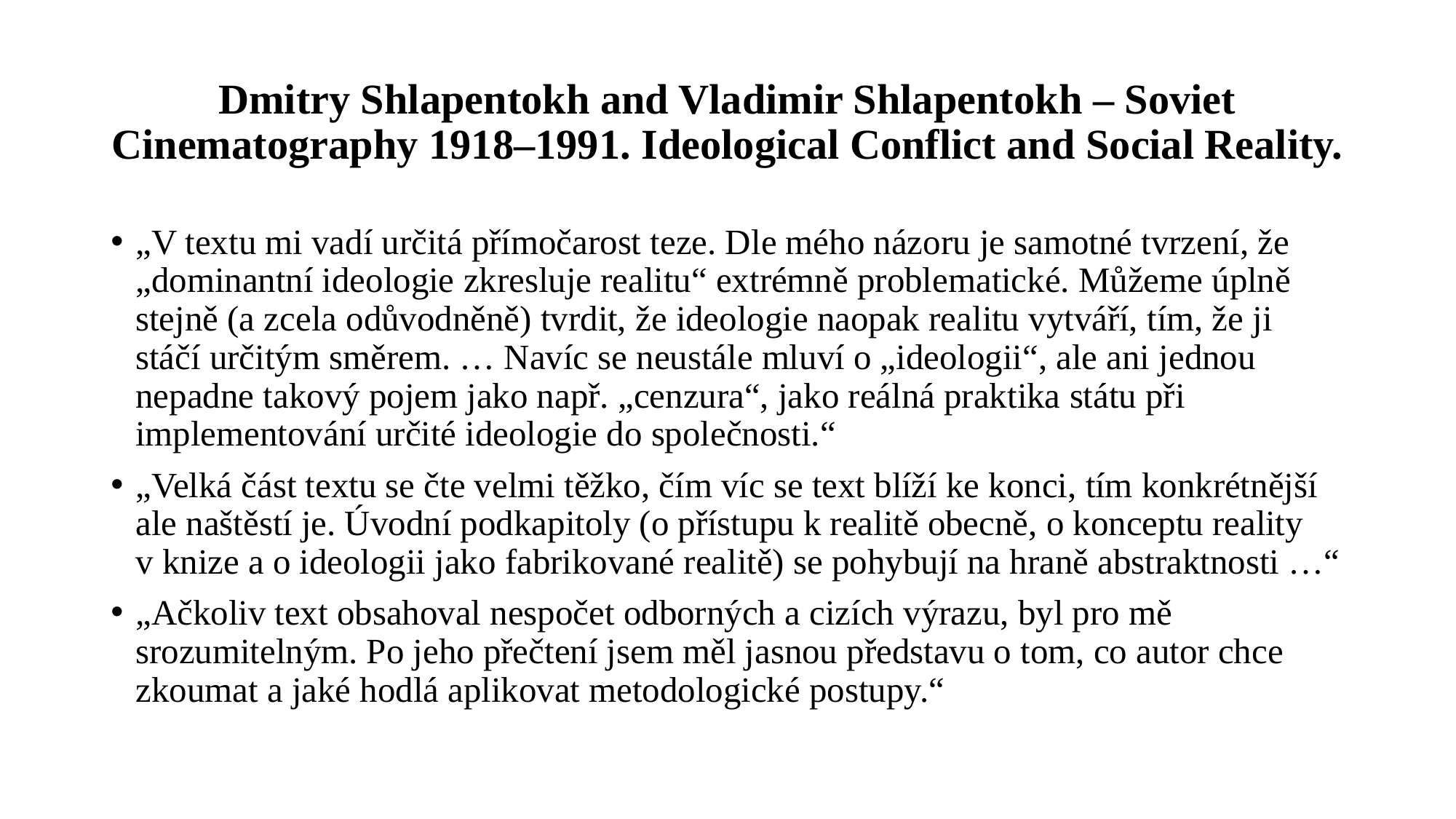

# Dmitry Shlapentokh and Vladimir Shlapentokh – Soviet Cinematography 1918–1991. Ideological Conflict and Social Reality.
„V textu mi vadí určitá přímočarost teze. Dle mého názoru je samotné tvrzení, že „dominantní ideologie zkresluje realitu“ extrémně problematické. Můžeme úplně stejně (a zcela odůvodněně) tvrdit, že ideologie naopak realitu vytváří, tím, že ji stáčí určitým směrem. … Navíc se neustále mluví o „ideologii“, ale ani jednou nepadne takový pojem jako např. „cenzura“, jako reálná praktika státu při implementování určité ideologie do společnosti.“
„Velká část textu se čte velmi těžko, čím víc se text blíží ke konci, tím konkrétnější ale naštěstí je. Úvodní podkapitoly (o přístupu k realitě obecně, o konceptu reality v knize a o ideologii jako fabrikované realitě) se pohybují na hraně abstraktnosti …“
„Ačkoliv text obsahoval nespočet odborných a cizích výrazu, byl pro mě srozumitelným. Po jeho přečtení jsem měl jasnou představu o tom, co autor chce zkoumat a jaké hodlá aplikovat metodologické postupy.“